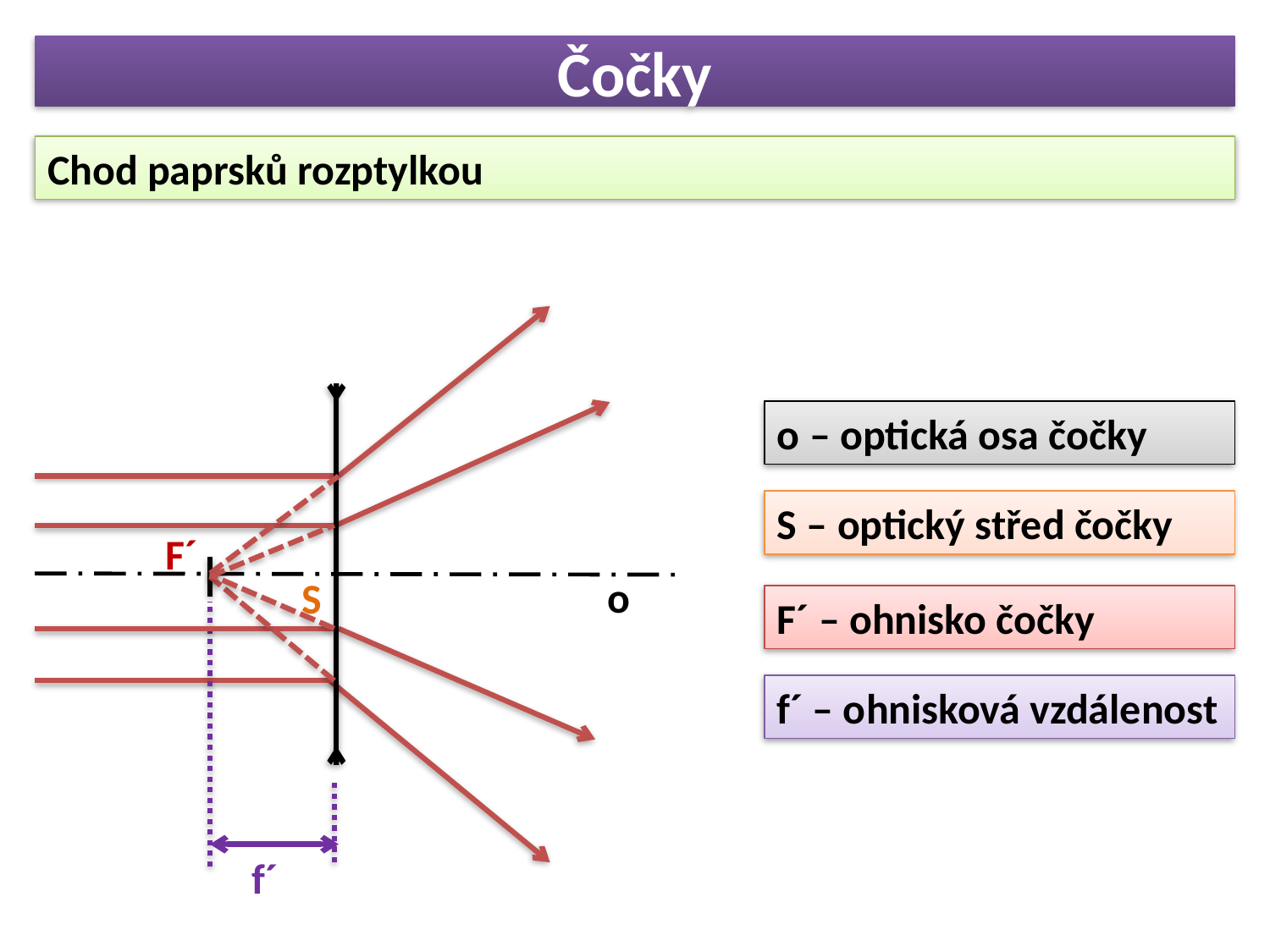

# Čočky
Chod paprsků rozptylkou
o – optická osa čočky
S – optický střed čočky
F´
o
S
F´ – ohnisko čočky
f´ – ohnisková vzdálenost
f´